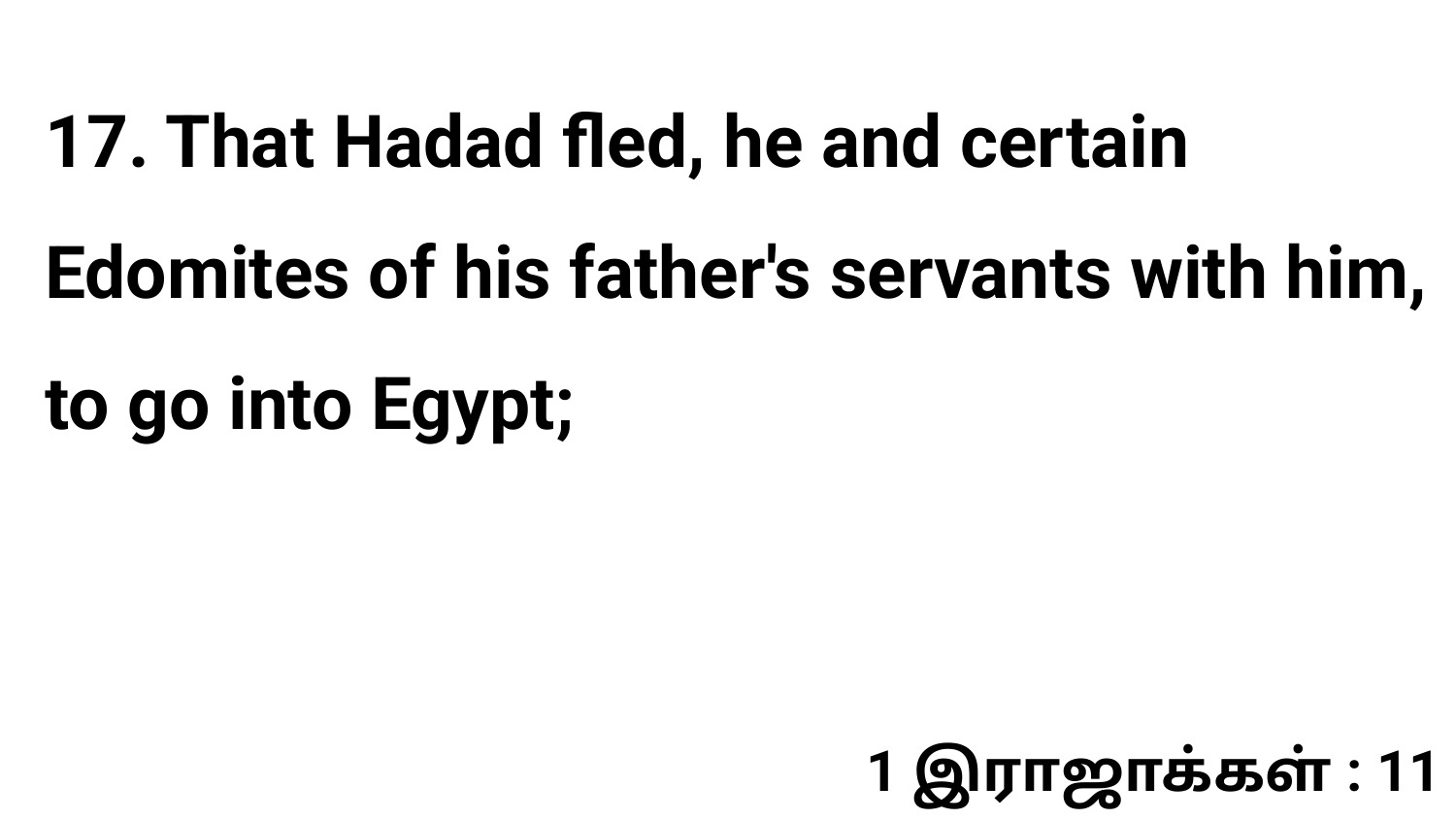

17. That Hadad fled, he and certain Edomites of his father's servants with him, to go into Egypt;
1 இராஜாக்கள் : 11